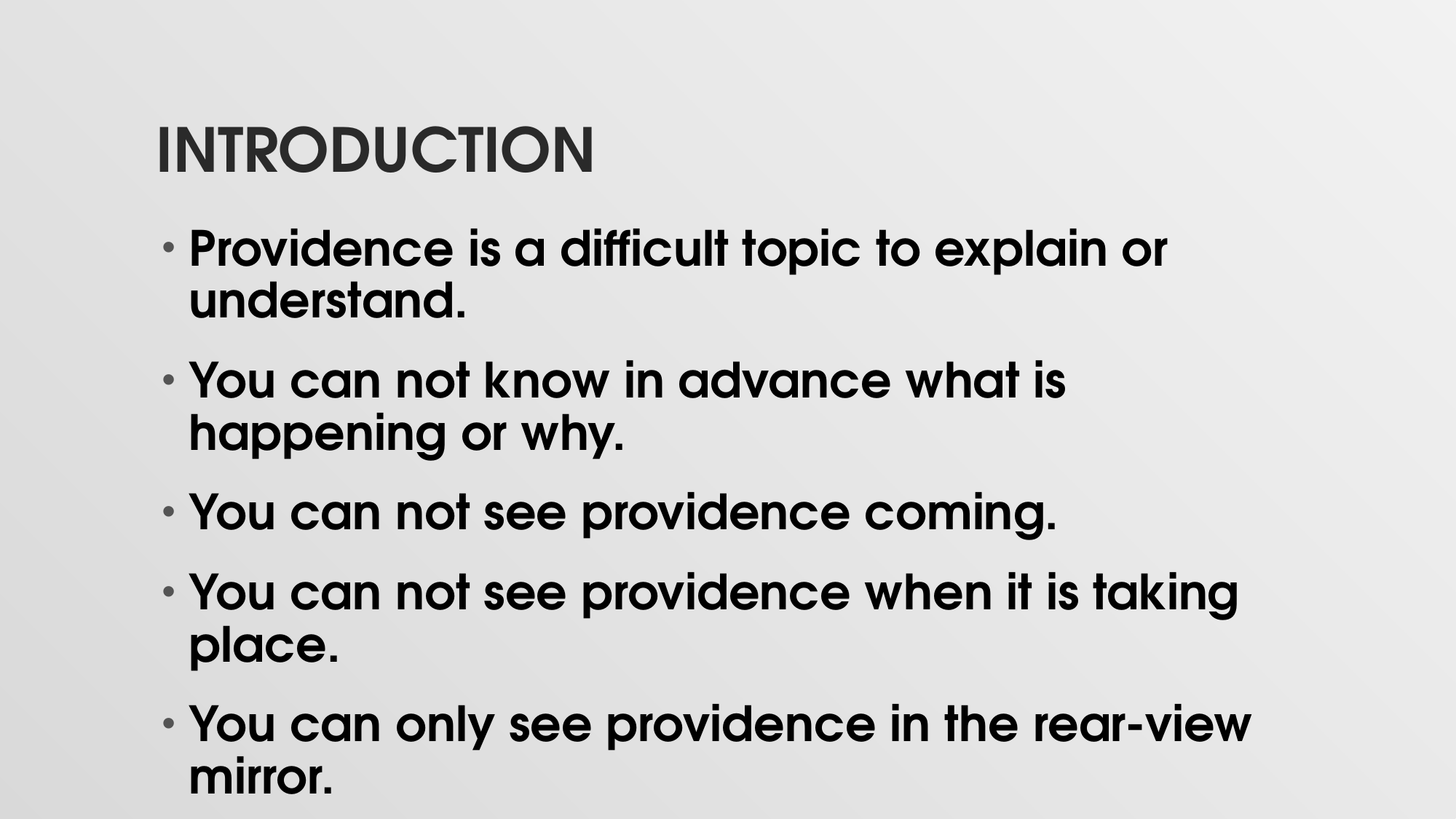

# INTRODUCTION
Providence is a difficult topic to explain or understand.
You can not know in advance what is happening or why.
You can not see providence coming.
You can not see providence when it is taking place.
You can only see providence in the rear-view mirror.